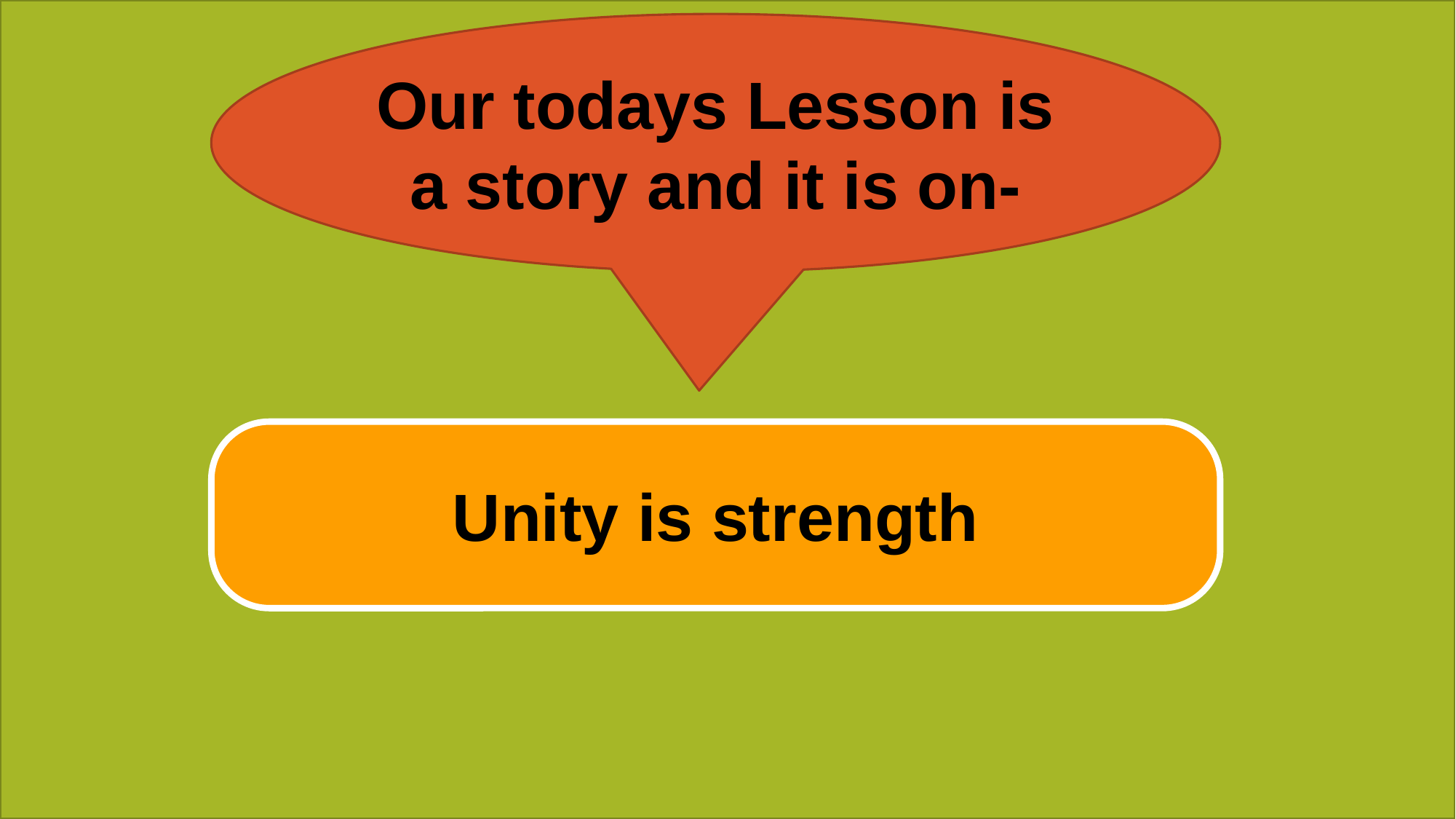

Our todays Lesson is
a story and it is on-
Unity is strength